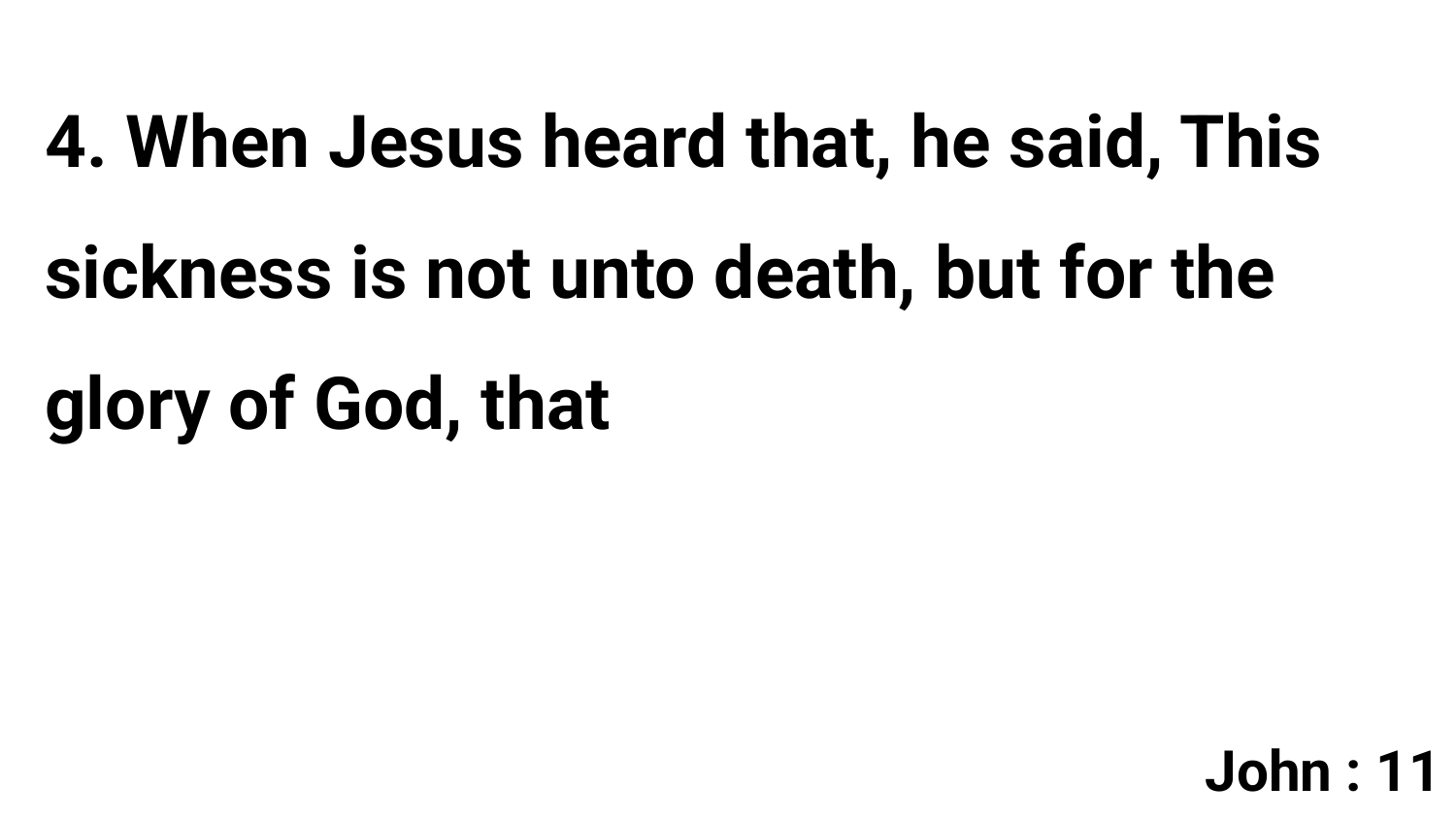

4. When Jesus heard that, he said, This sickness is not unto death, but for the glory of God, that
John : 11